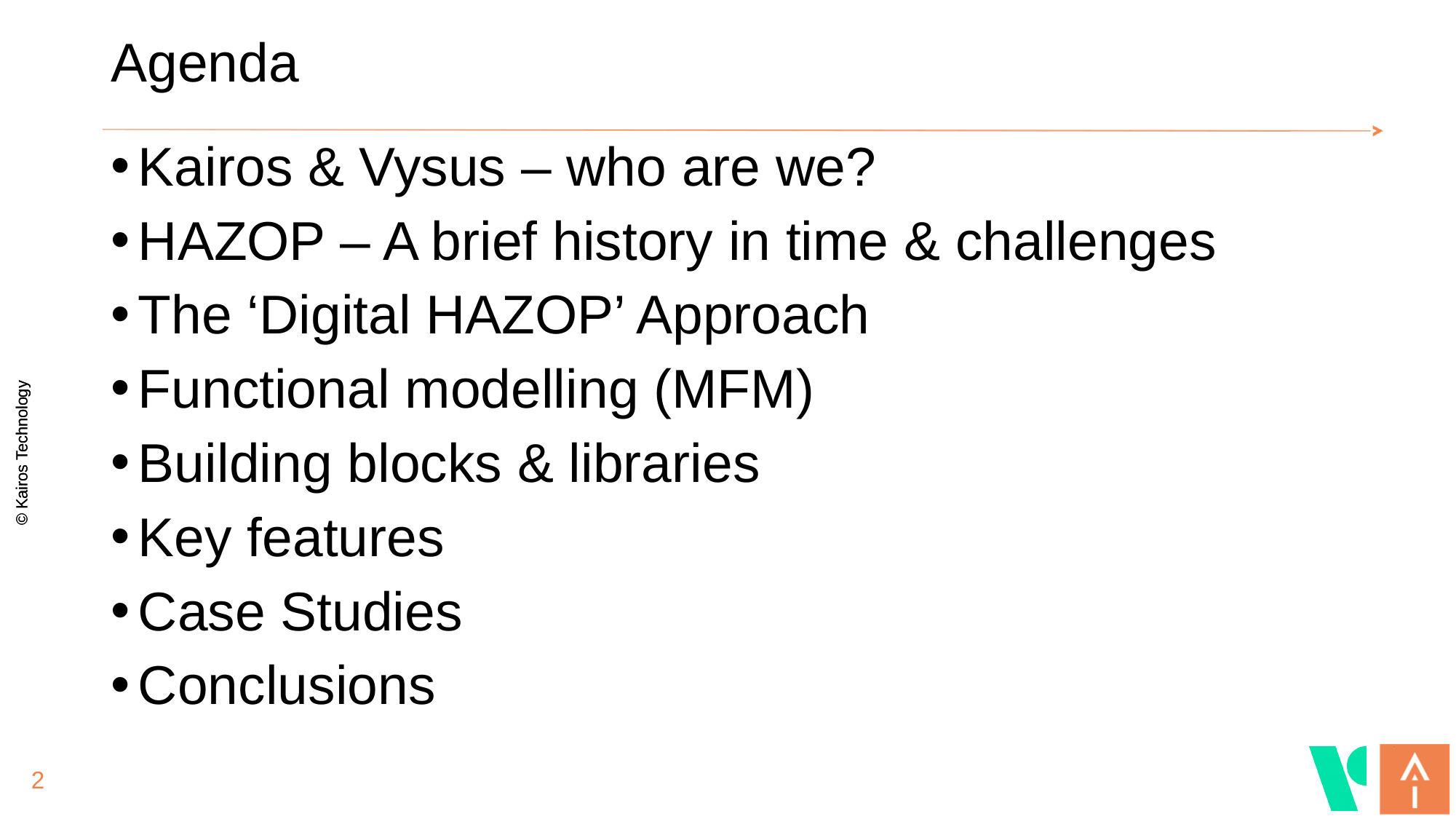

# Agenda
Kairos & Vysus – who are we?
HAZOP – A brief history in time & challenges
The ‘Digital HAZOP’ Approach
Functional modelling (MFM)
Building blocks & libraries
Key features
Case Studies
Conclusions
© Kairos Technology